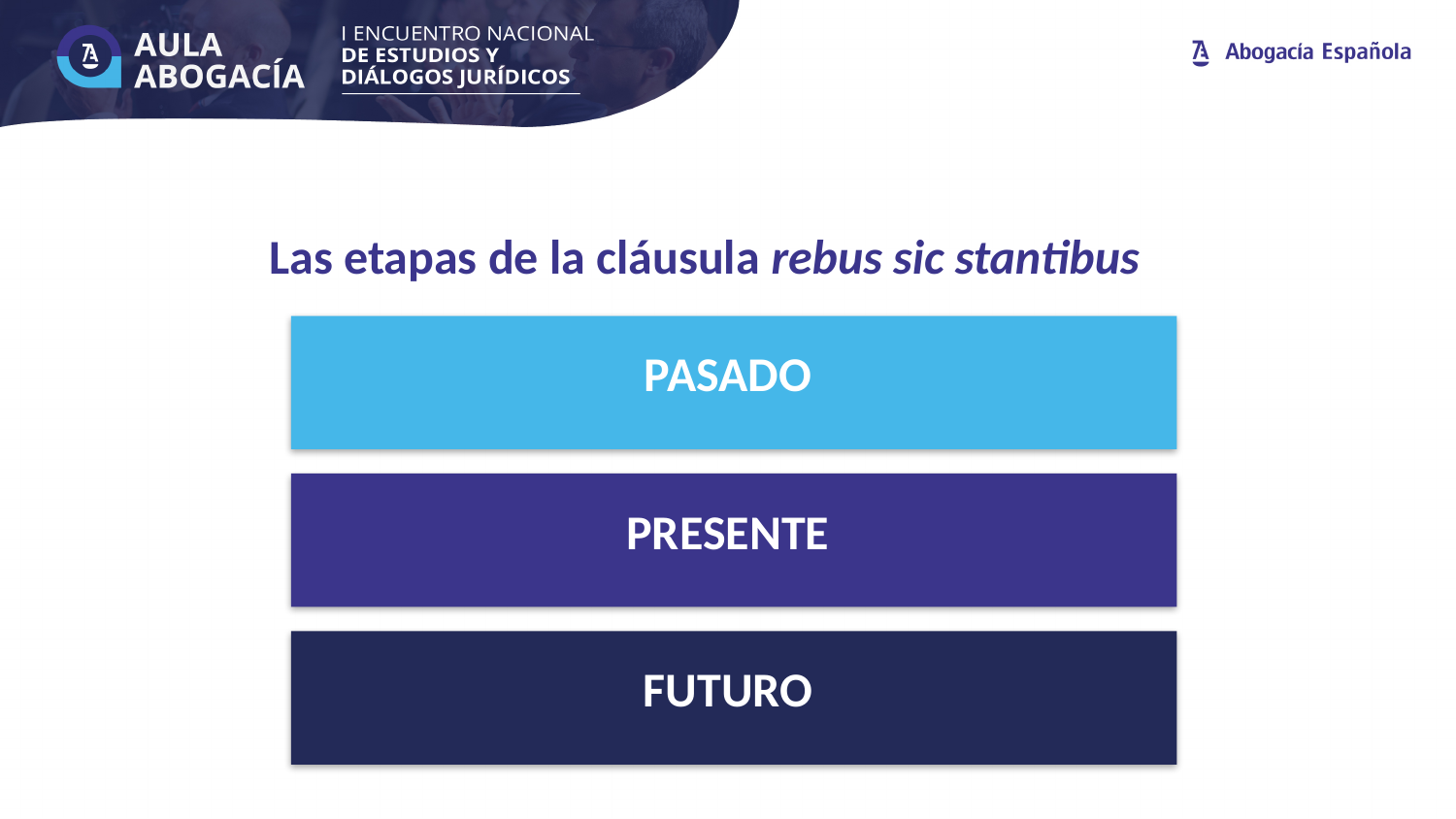

Las etapas de la cláusula rebus sic stantibus

PASADO

PreSENTE

FUTURO